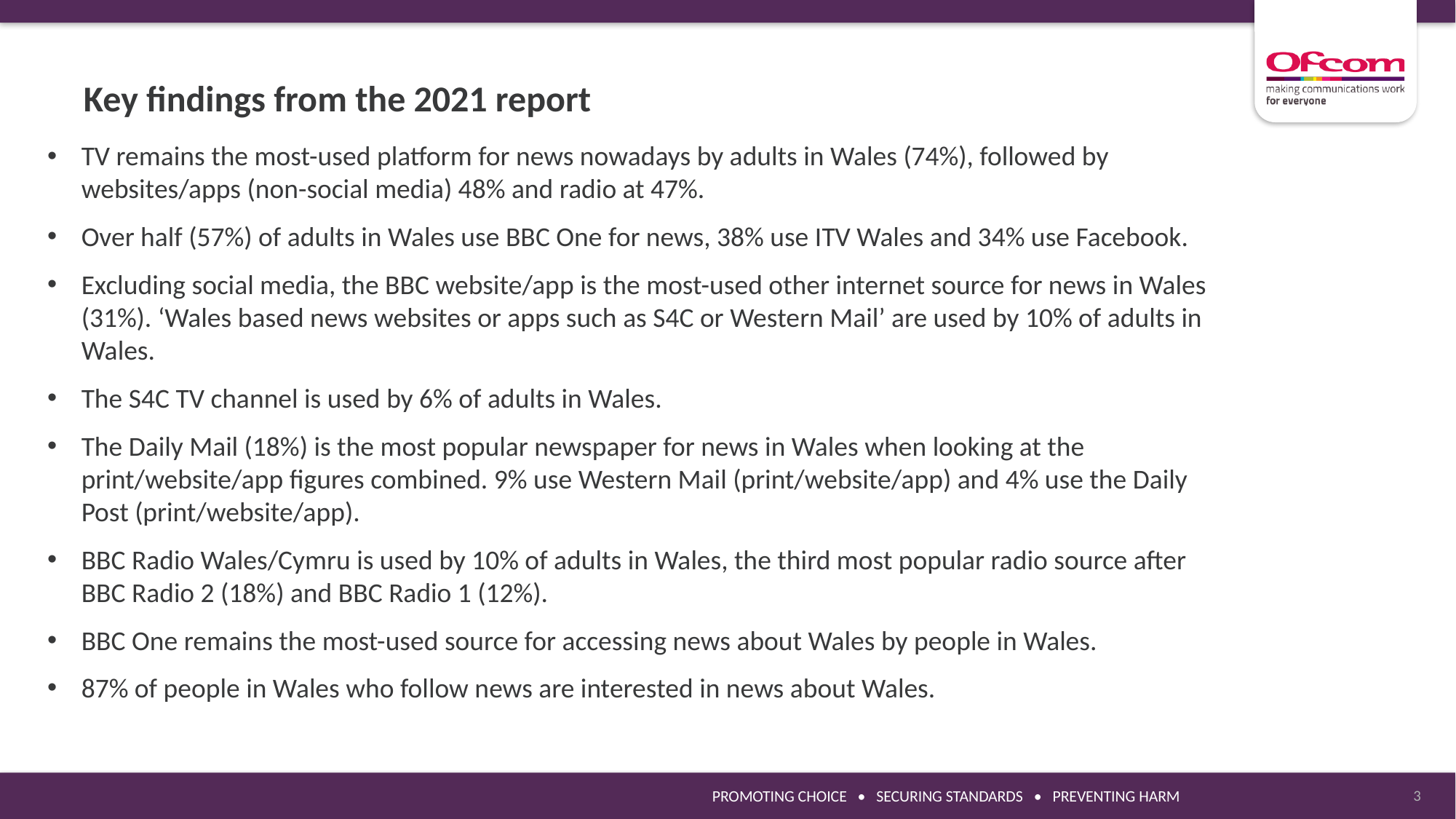

Key findings from the 2021 report
TV remains the most-used platform for news nowadays by adults in Wales (74%), followed by websites/apps (non-social media) 48% and radio at 47%.
Over half (57%) of adults in Wales use BBC One for news, 38% use ITV Wales and 34% use Facebook.
Excluding social media, the BBC website/app is the most-used other internet source for news in Wales (31%). ‘Wales based news websites or apps such as S4C or Western Mail’ are used by 10% of adults in Wales.
The S4C TV channel is used by 6% of adults in Wales.
The Daily Mail (18%) is the most popular newspaper for news in Wales when looking at the print/website/app figures combined. 9% use Western Mail (print/website/app) and 4% use the Daily Post (print/website/app).
BBC Radio Wales/Cymru is used by 10% of adults in Wales, the third most popular radio source after BBC Radio 2 (18%) and BBC Radio 1 (12%).
BBC One remains the most-used source for accessing news about Wales by people in Wales.
87% of people in Wales who follow news are interested in news about Wales.